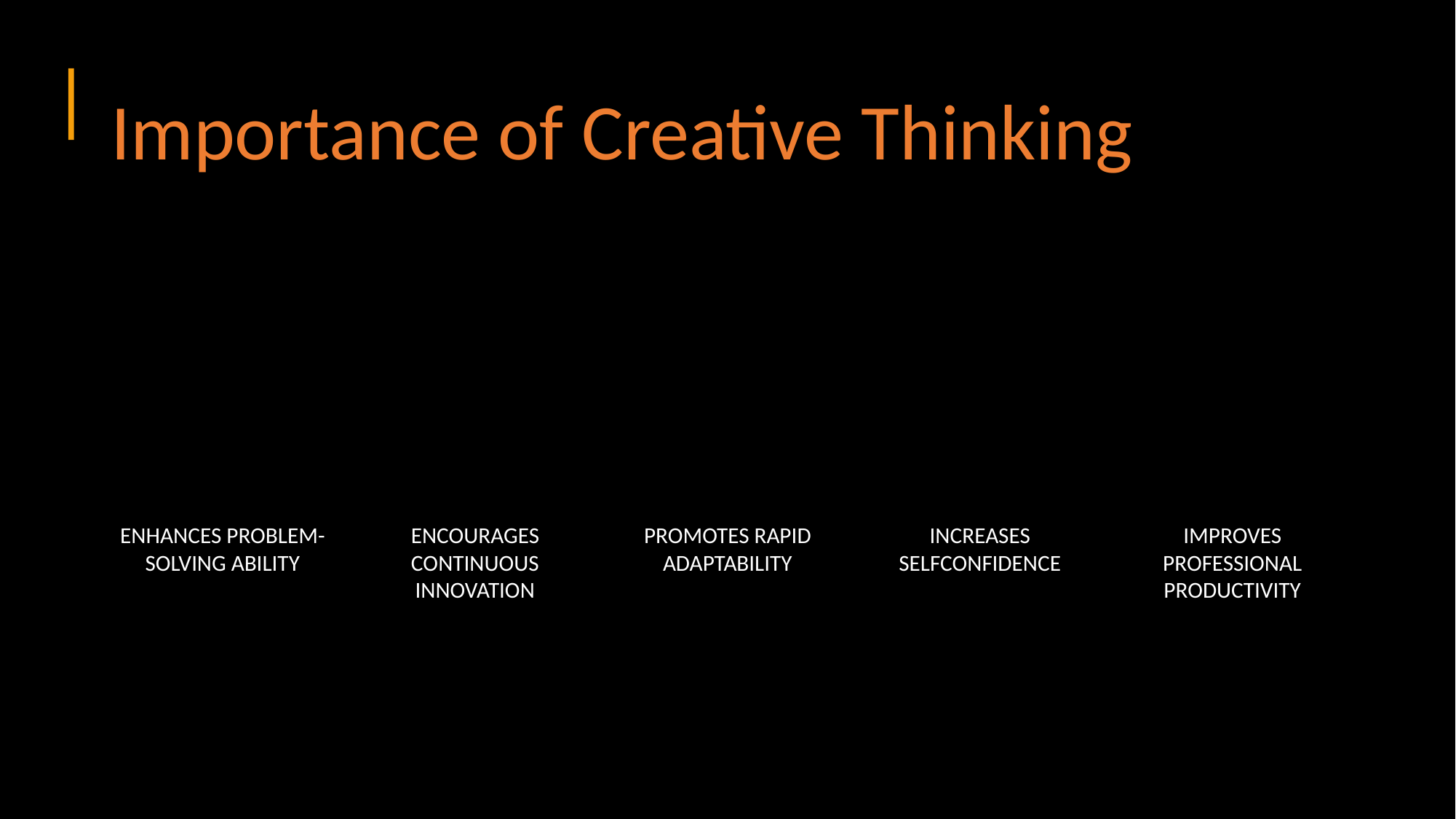

Importance of Creative Thinking

Enhances problem-solving ability
Encourages continuous innovation
Promotes rapid adaptability
Increases selfconfidence
Improves professional productivity